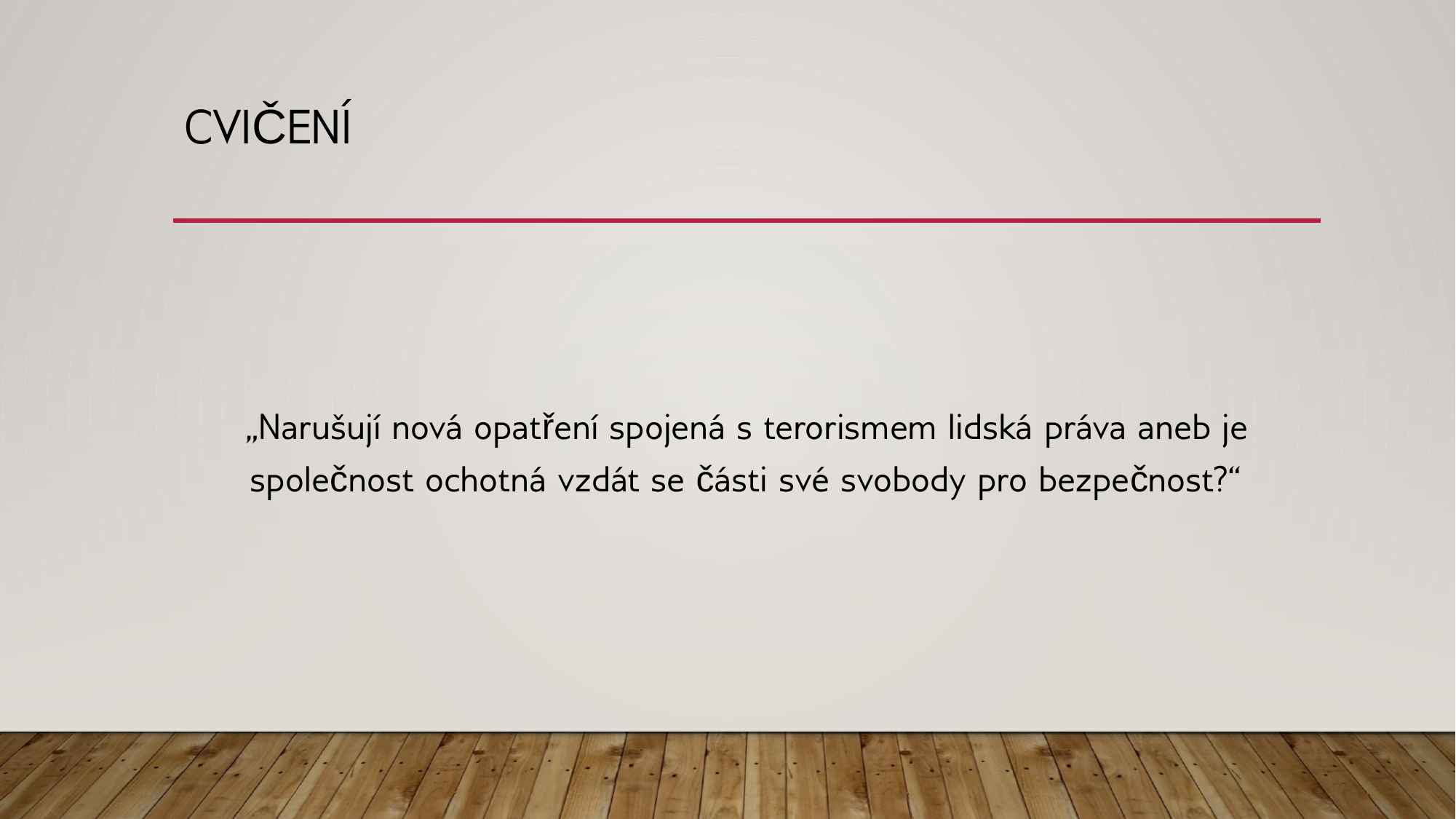

# CVIČENÍ
„Narušují nová opatření spojená s terorismem lidská práva aneb je společnost ochotná vzdát se části své svobody pro bezpečnost?“